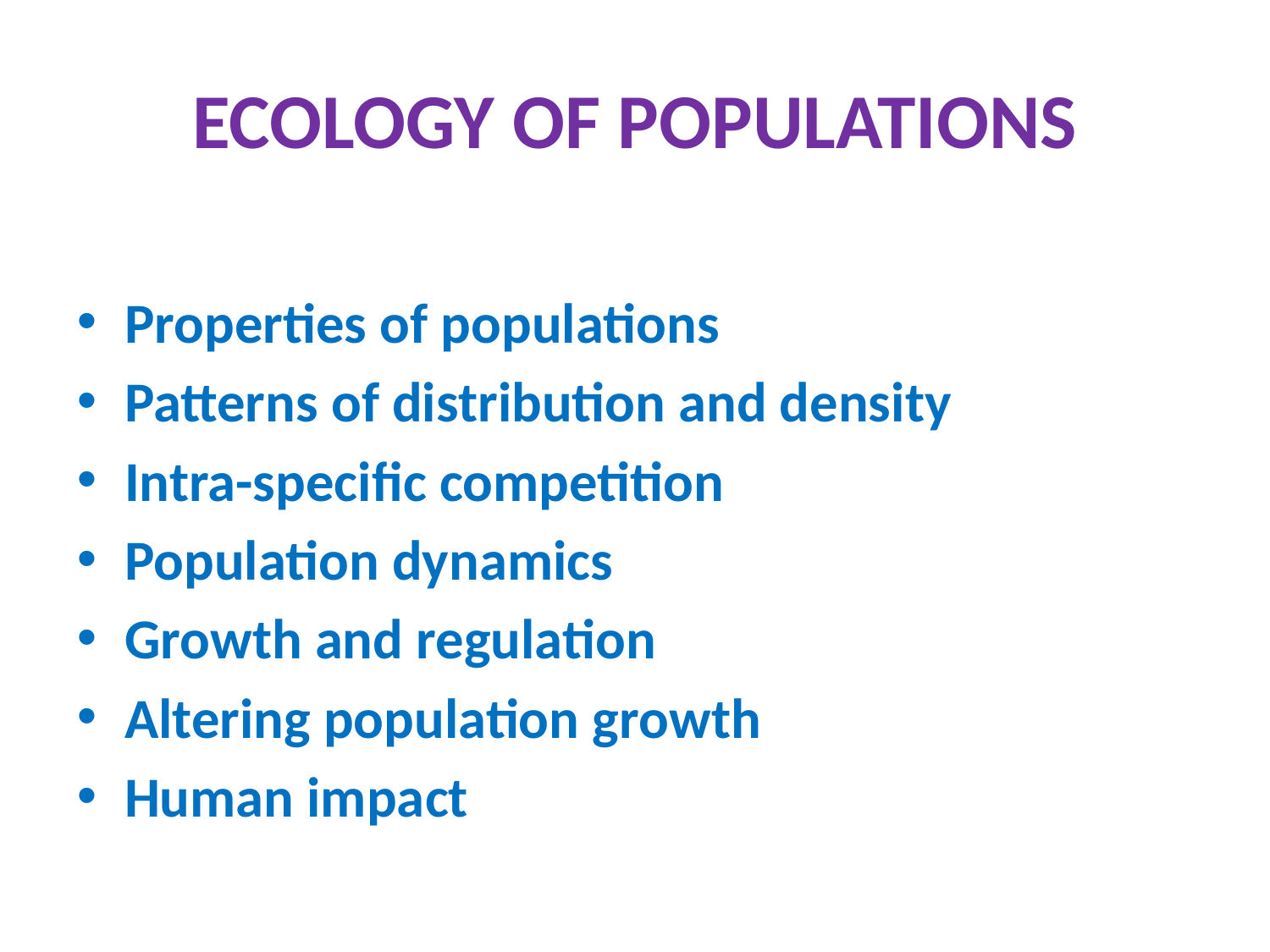

# ECOLOGY OF POPULATIONS
Properties of populations
Patterns of distribution and density
Intra-specific competition
Population dynamics
Growth and regulation
Altering population growth
Human impact